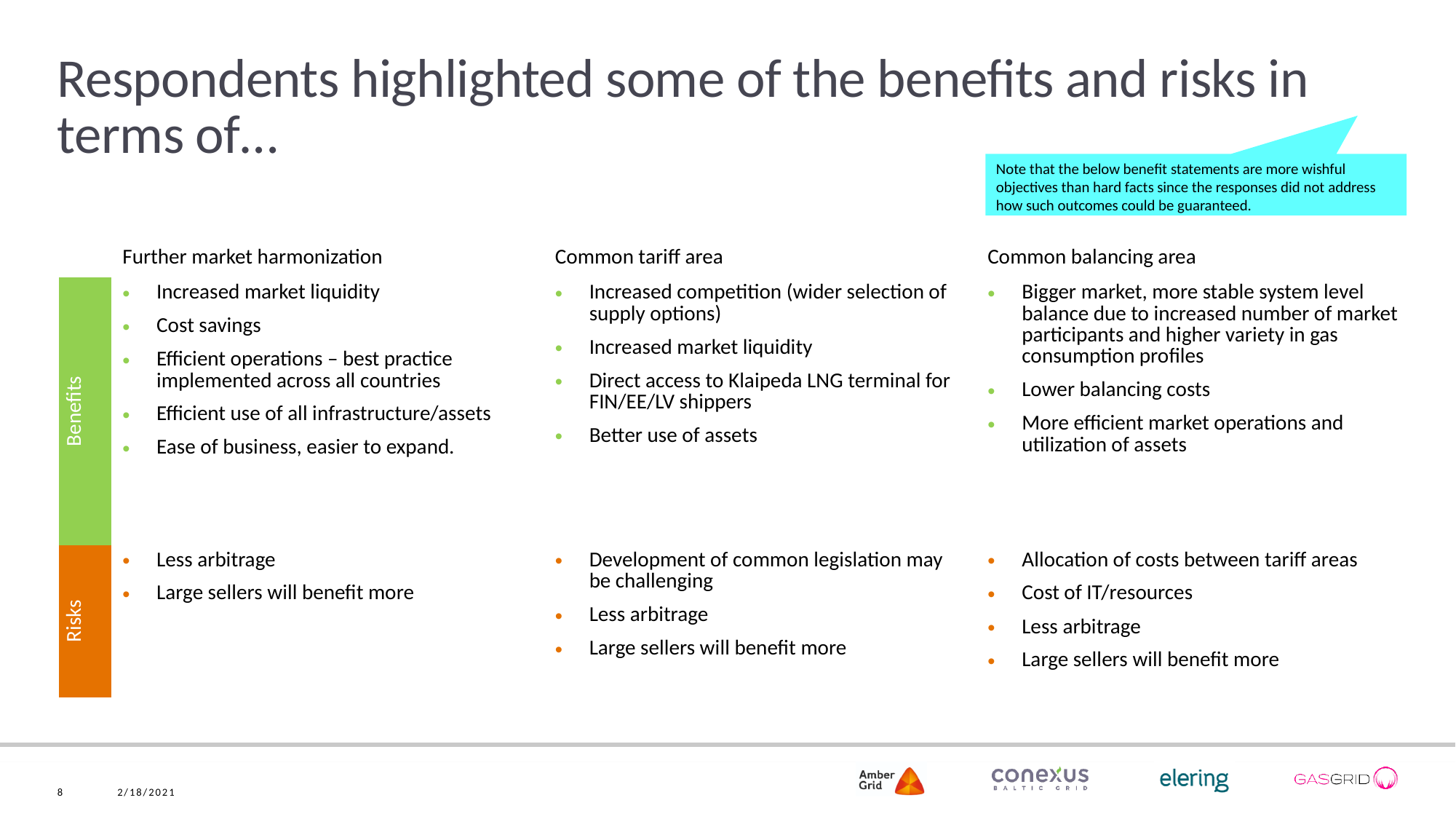

# Respondents highlighted some of the benefits and risks in terms of…
Note that the below benefit statements are more wishful objectives than hard facts since the responses did not address how such outcomes could be guaranteed.
|  | Further market harmonization | Common tariff area | Common balancing area |
| --- | --- | --- | --- |
| Benefits | Increased market liquidity Cost savings Efficient operations – best practice implemented across all countries Efficient use of all infrastructure/assets Ease of business, easier to expand. | Increased competition (wider selection of supply options) Increased market liquidity Direct access to Klaipeda LNG terminal for FIN/EE/LV shippers Better use of assets | Bigger market, more stable system level balance due to increased number of market participants and higher variety in gas consumption profiles Lower balancing costs More efficient market operations and utilization of assets |
| Risks | Less arbitrage Large sellers will benefit more | Development of common legislation may be challenging Less arbitrage Large sellers will benefit more | Allocation of costs between tariff areas Cost of IT/resources Less arbitrage Large sellers will benefit more |
8
2/18/2021